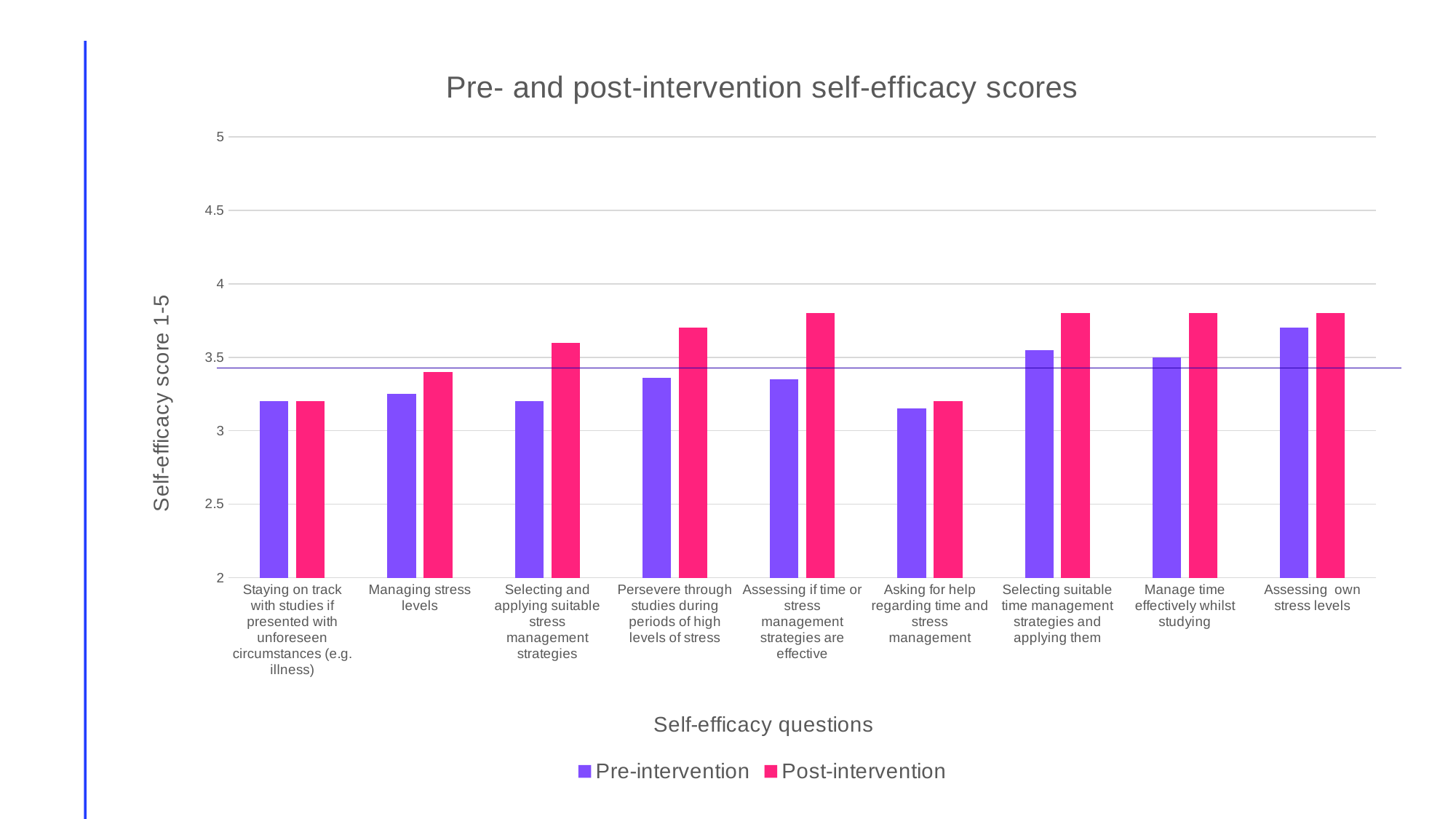

### Chart: Pre- and post-intervention self-efficacy scores

| Category |  |  |
|---|---|---|
| Staying on track with studies if presented with unforeseen circumstances (e.g. illness) | 3.2 | 3.2 |
| Managing stress levels | 3.25 | 3.4 |
| Selecting and applying suitable stress management strategies | 3.2 | 3.6 |
| Persevere through studies during periods of high levels of stress | 3.36 | 3.7 |
| Assessing if time or stress management strategies are effective | 3.35 | 3.8 |
| Asking for help regarding time and stress management | 3.15 | 3.2 |
| Selecting suitable time management strategies and applying them | 3.55 | 3.8 |
| Manage time effectively whilst studying | 3.5 | 3.8 |
| Assessing  own stress levels | 3.7 | 3.8 |